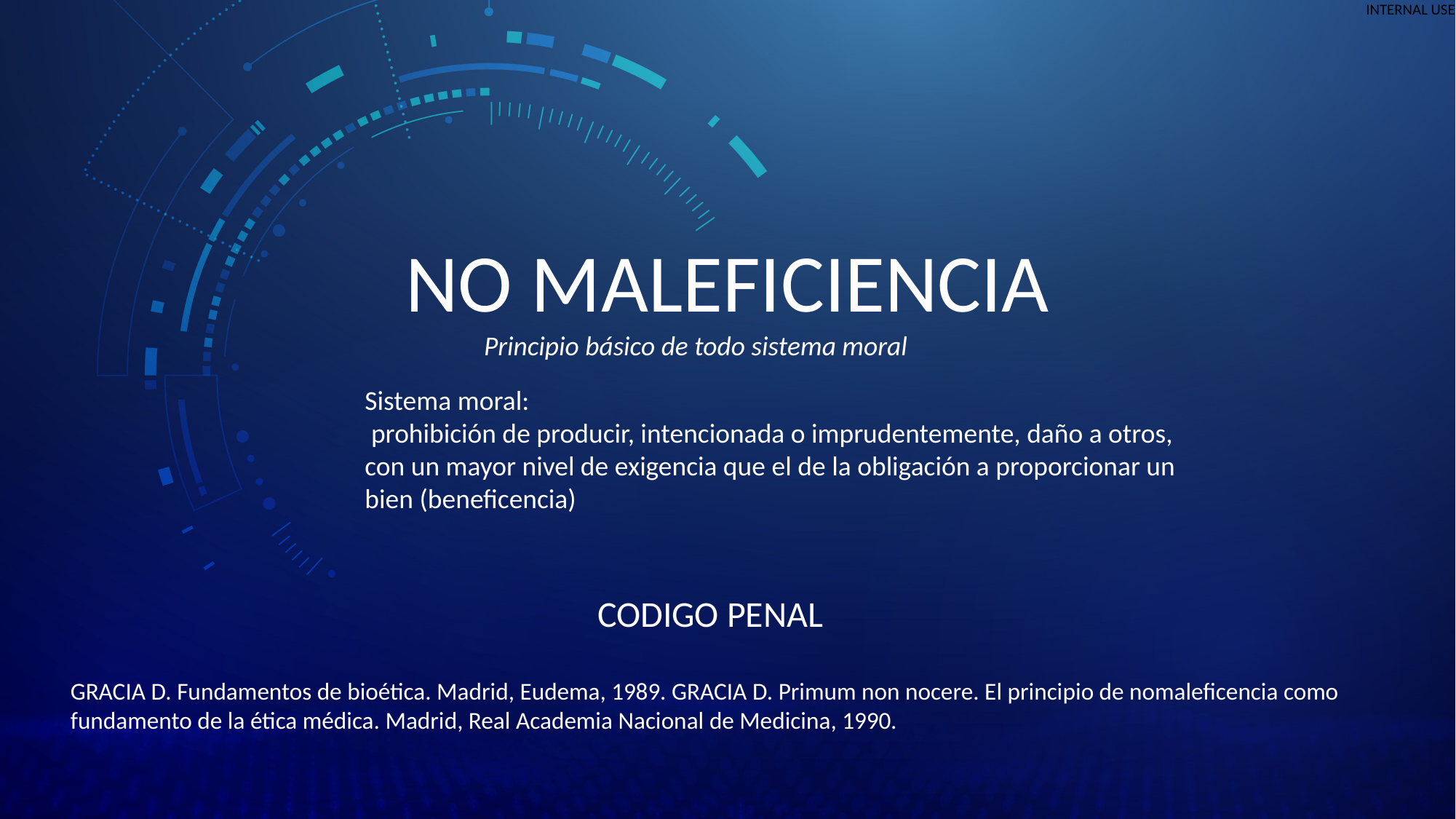

NO MALEFICIENCIA
Principio básico de todo sistema moral
Sistema moral:
 prohibición de producir, intencionada o imprudentemente, daño a otros, con un mayor nivel de exigencia que el de la obligación a proporcionar un bien (beneficencia)
CODIGO PENAL
GRACIA D. Fundamentos de bioética. Madrid, Eudema, 1989. GRACIA D. Primum non nocere. El principio de nomaleficencia como fundamento de la ética médica. Madrid, Real Academia Nacional de Medicina, 1990.